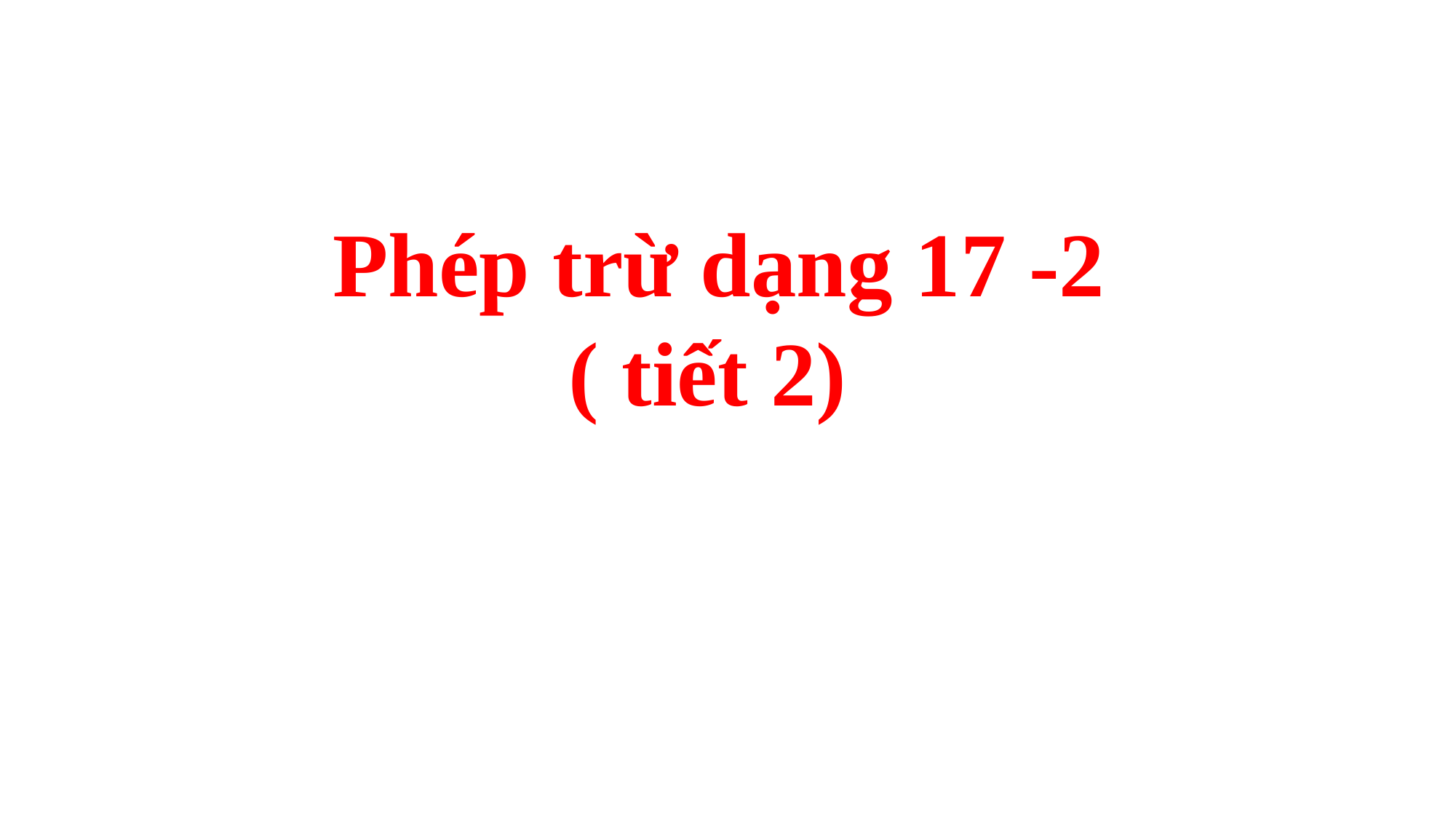

Phép trừ dạng 17 -2
( tiết 2)